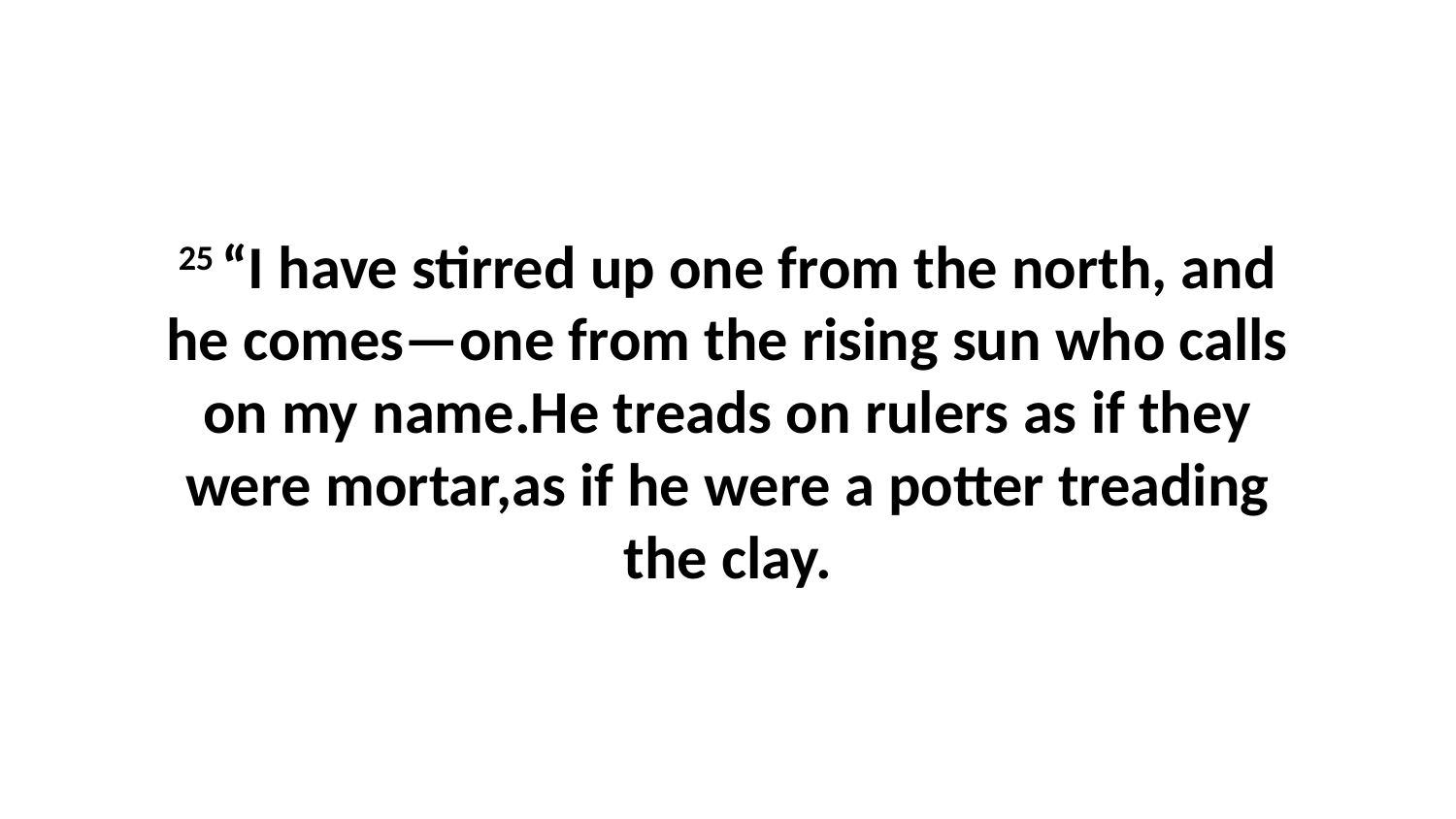

25 “I have stirred up one from the north, and he comes—one from the rising sun who calls on my name.He treads on rulers as if they were mortar,as if he were a potter treading the clay.